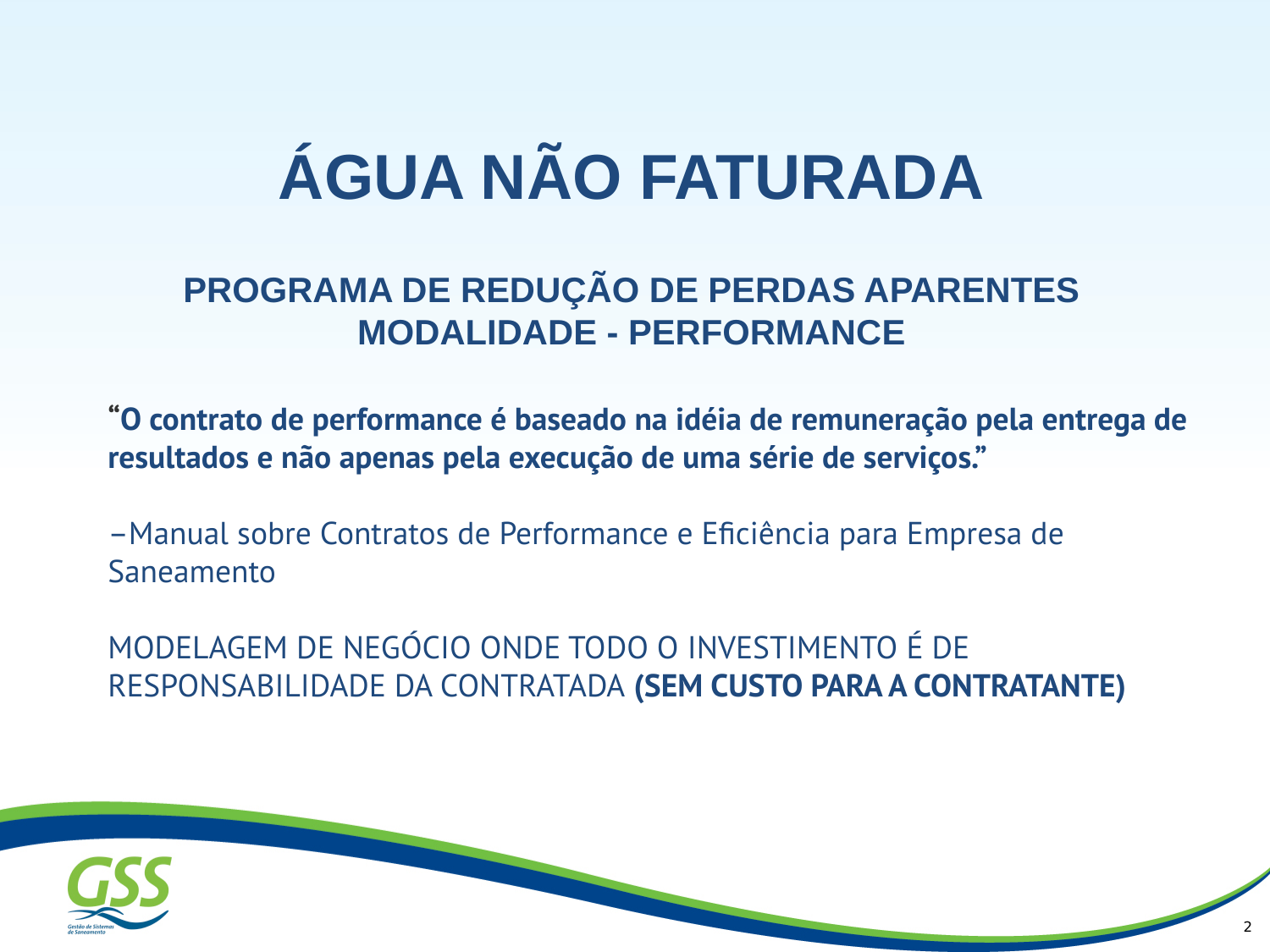

ÁGUA NÃO FATURADA

PROGRAMA DE REDUÇÃO DE PERDAS APARENTES
MODALIDADE - PERFORMANCE

“O contrato de performance é baseado na idéia de remuneração pela entrega de resultados e não apenas pela execução de uma série de serviços.” 
–Manual sobre Contratos de Performance e Eficiência para Empresa de Saneamento

MODELAGEM DE NEGÓCIO ONDE TODO O INVESTIMENTO É DE RESPONSABILIDADE DA CONTRATADA (SEM CUSTO PARA A CONTRATANTE)
2